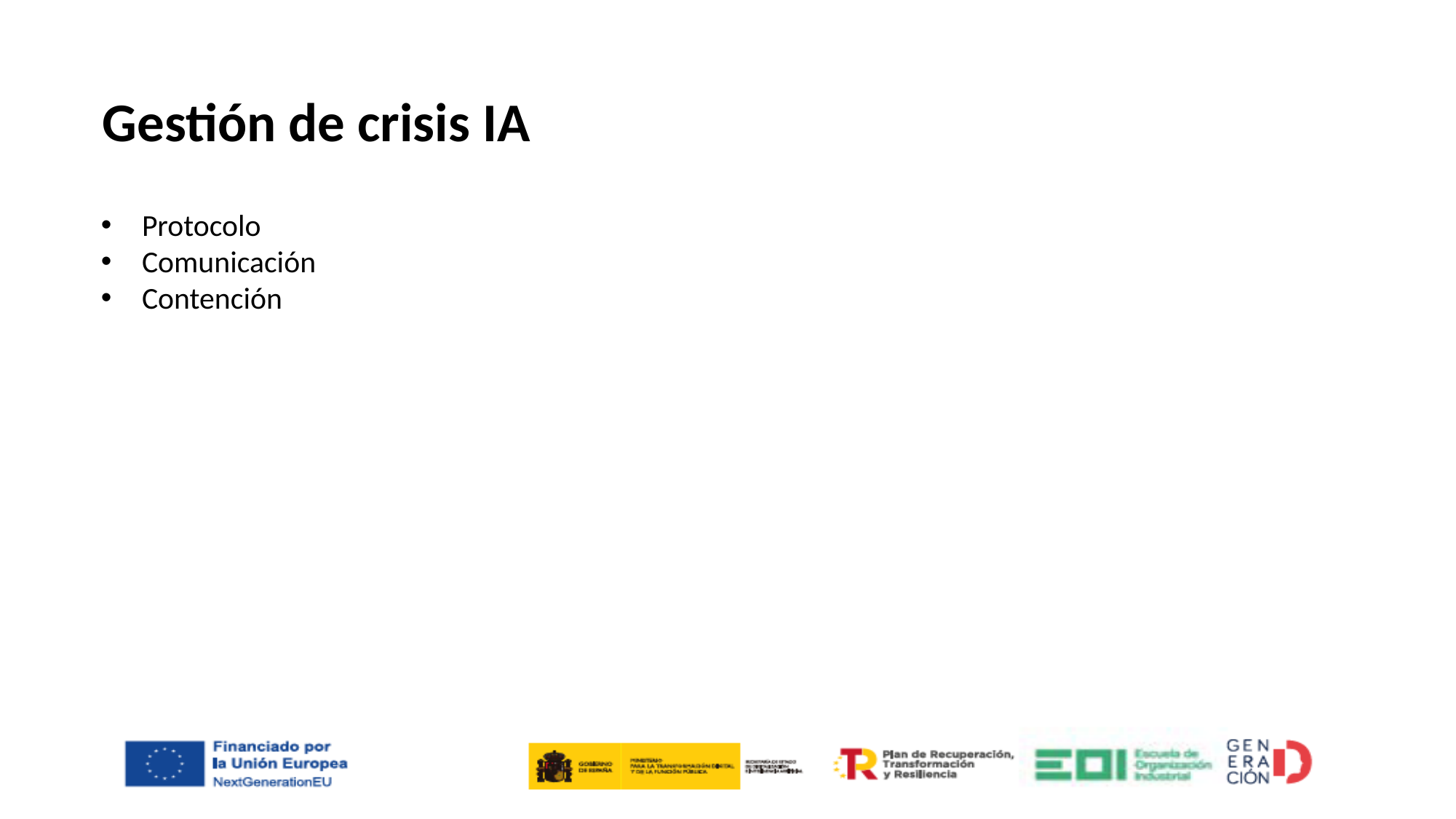

Gestión de crisis IA
Protocolo
Comunicación
Contención